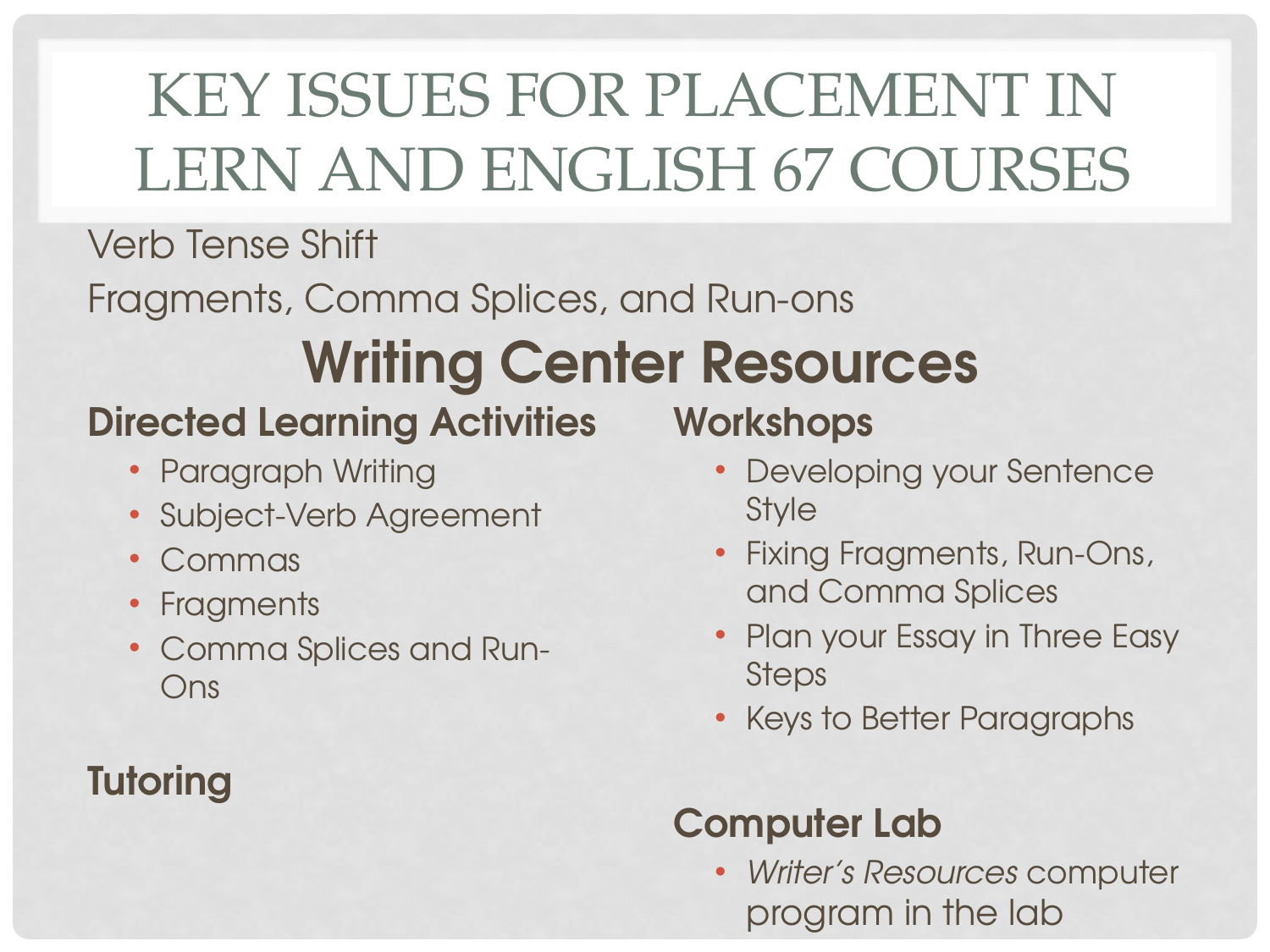

# Key Issues for Placement in LERN and English 67 Courses
Verb Tense Shift
Fragments, Comma Splices, and Run-ons

Writing Center Resources

Directed Learning Activities
Paragraph Writing
Subject-Verb Agreement
Commas
Fragments
Comma Splices and Run-Ons

Tutoring
Workshops
Developing your Sentence Style
Fixing Fragments, Run-Ons, and Comma Splices
Plan your Essay in Three Easy Steps
Keys to Better Paragraphs

Computer Lab
Writer’s Resources computer program in the lab